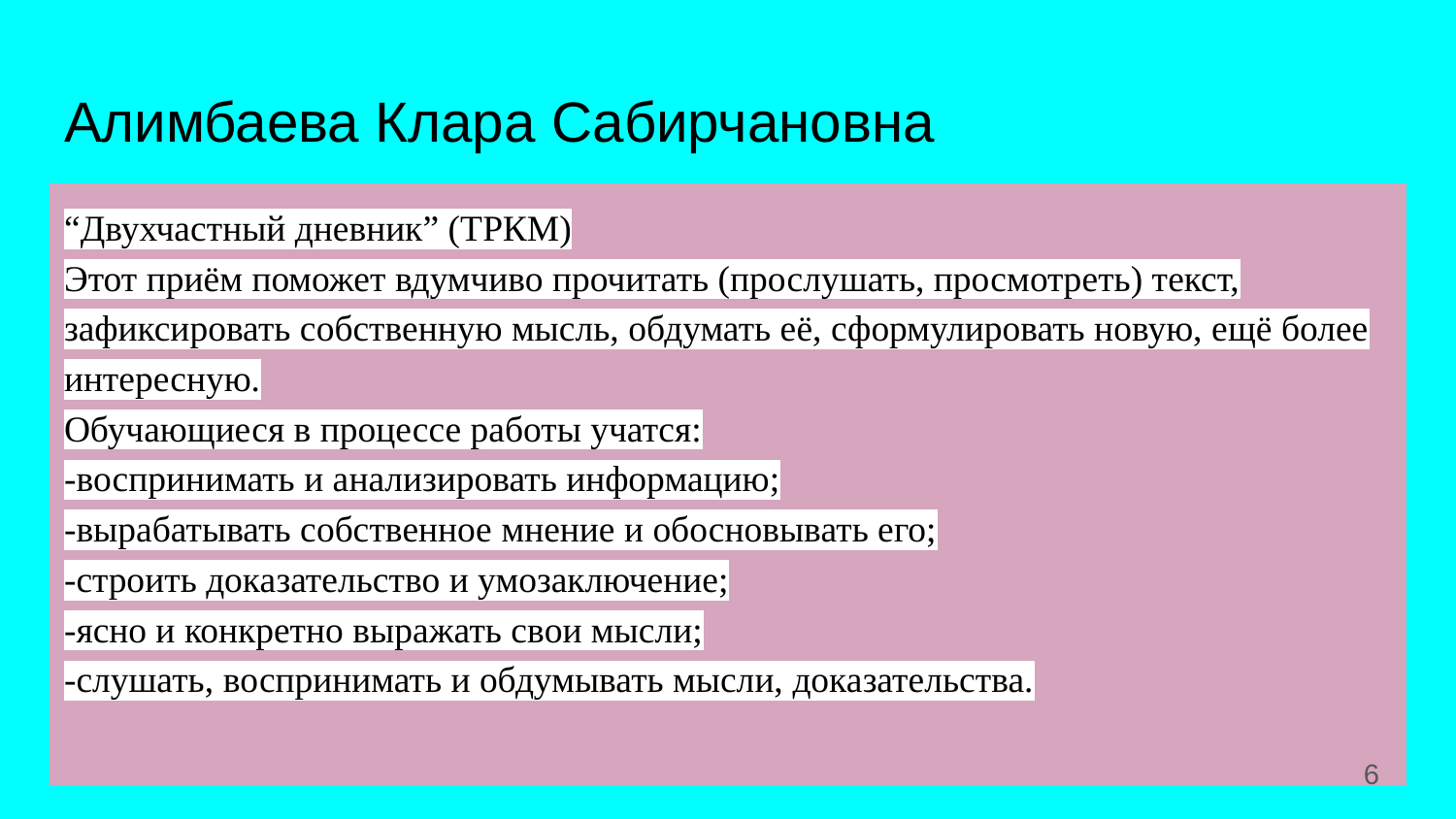

# Алимбаева Клара Сабирчановна
“Двухчастный дневник” (ТРКМ)
Этот приём поможет вдумчиво прочитать (прослушать, просмотреть) текст, зафиксировать собственную мысль, обдумать её, сформулировать новую, ещё более интересную.
Обучающиеся в процессе работы учатся:
-воспринимать и анализировать информацию;
-вырабатывать собственное мнение и обосновывать его;
-строить доказательство и умозаключение;
-ясно и конкретно выражать свои мысли;
-слушать, воспринимать и обдумывать мысли, доказательства.
6